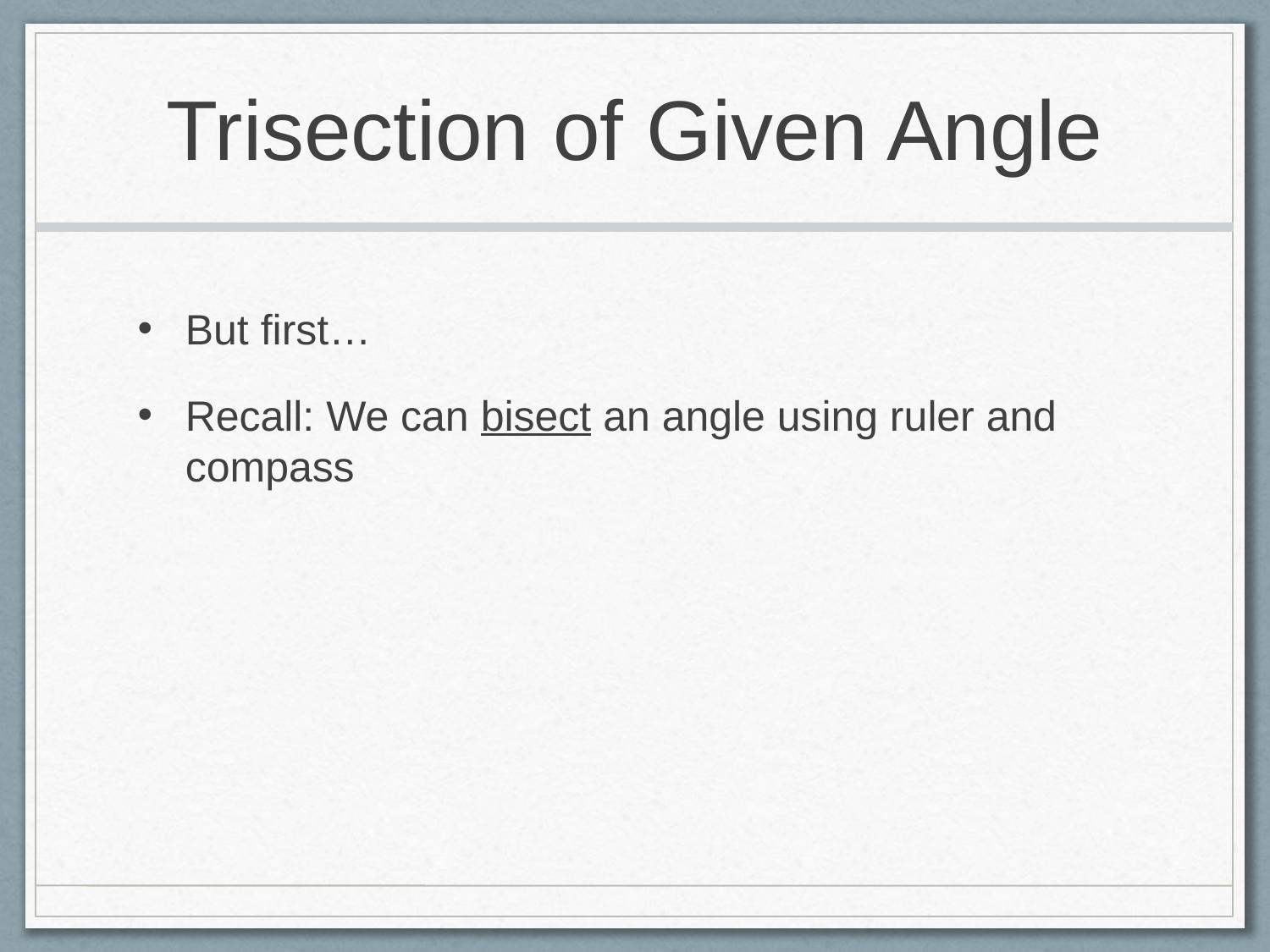

# Trisection of Given Angle
But first…
Recall: We can bisect an angle using ruler and compass